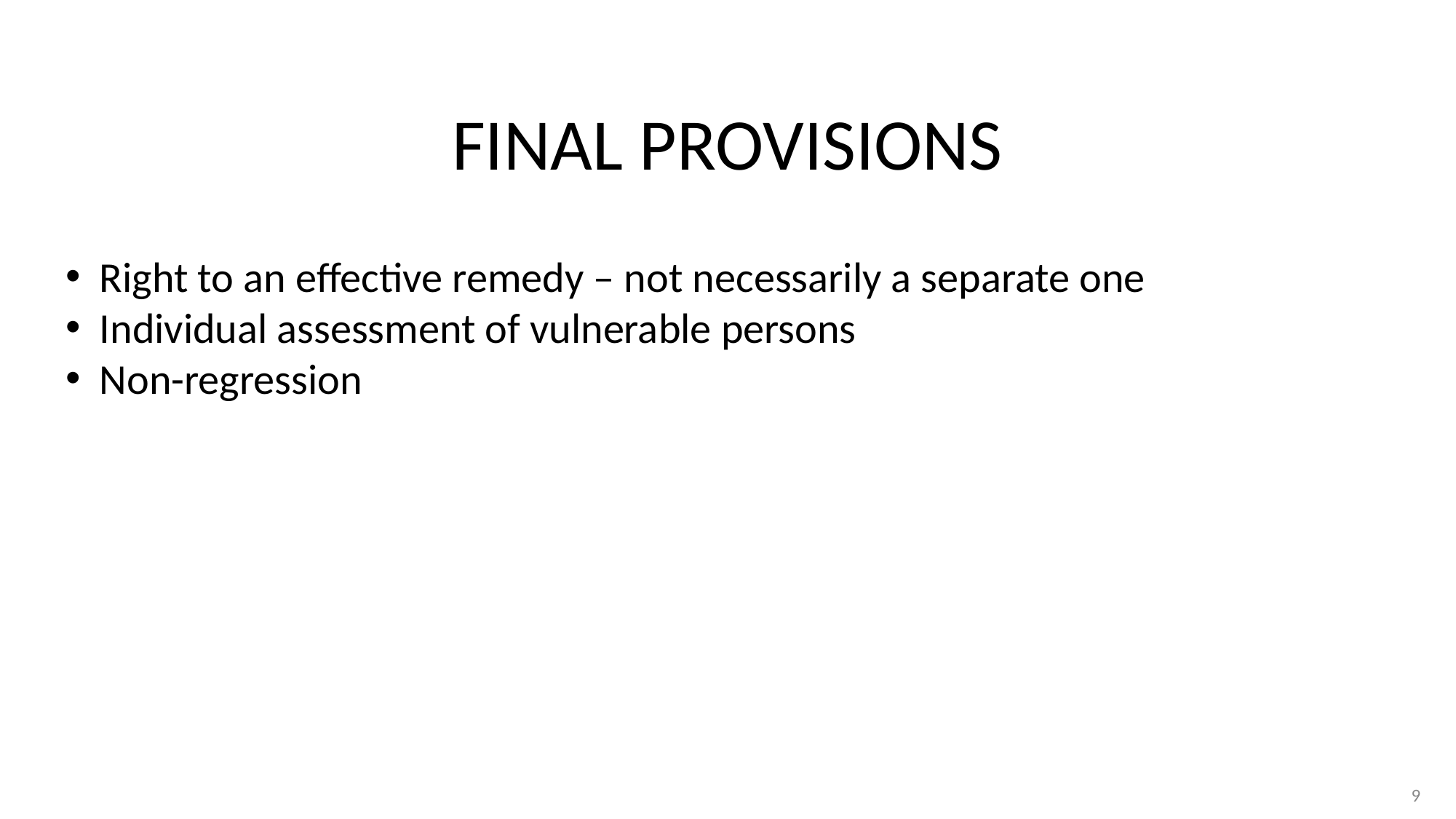

# FINAL PROVISIONS
Right to an effective remedy – not necessarily a separate one
Individual assessment of vulnerable persons
Non-regression
9